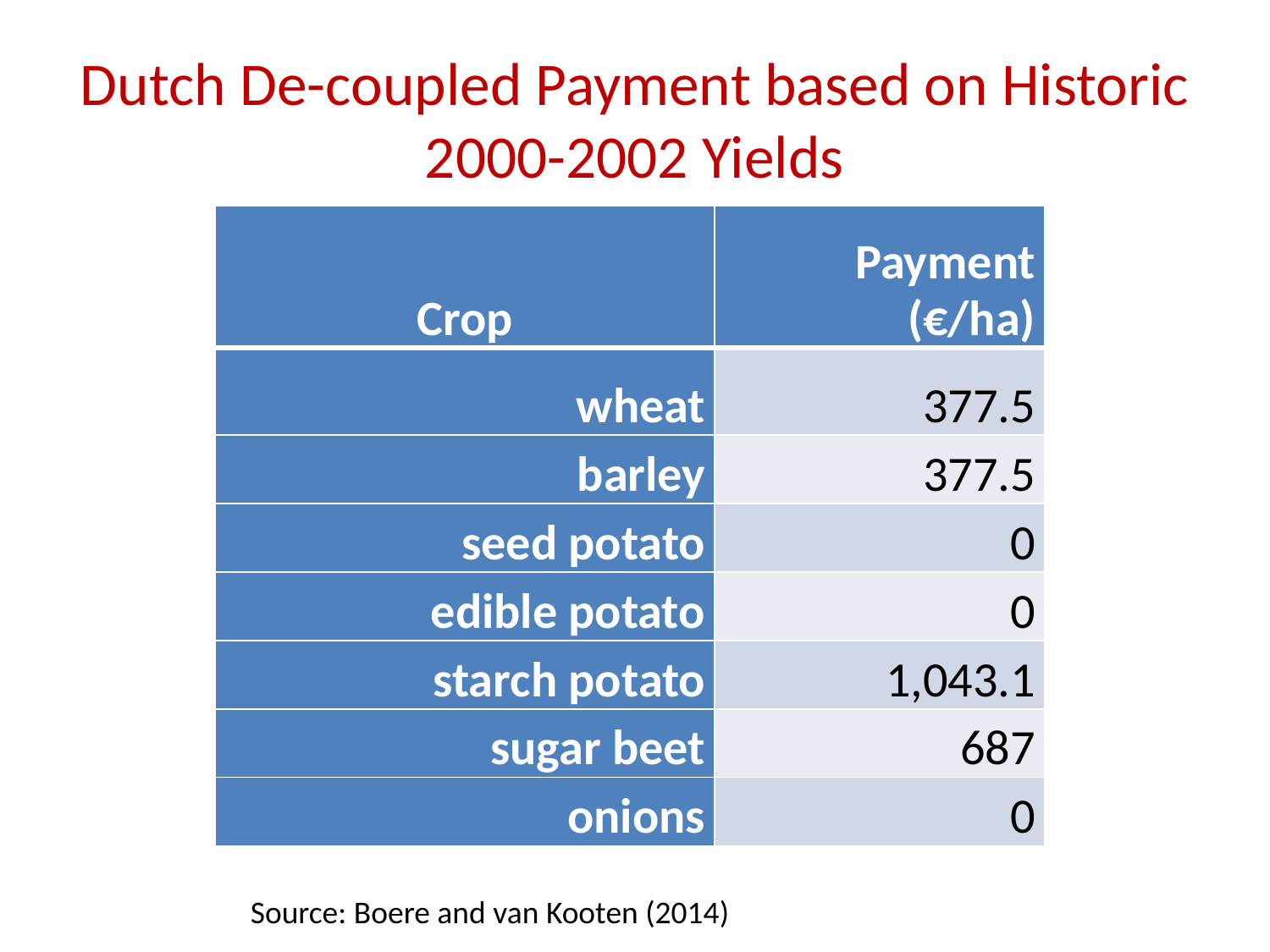

# Dutch De-coupled Payment based on Historic 2000-2002 Yields
| Crop | Payment (€/ha) |
| --- | --- |
| wheat | 377.5 |
| barley | 377.5 |
| seed potato | 0 |
| edible potato | 0 |
| starch potato | 1,043.1 |
| sugar beet | 687 |
| onions | 0 |
Source: Boere and van Kooten (2014)